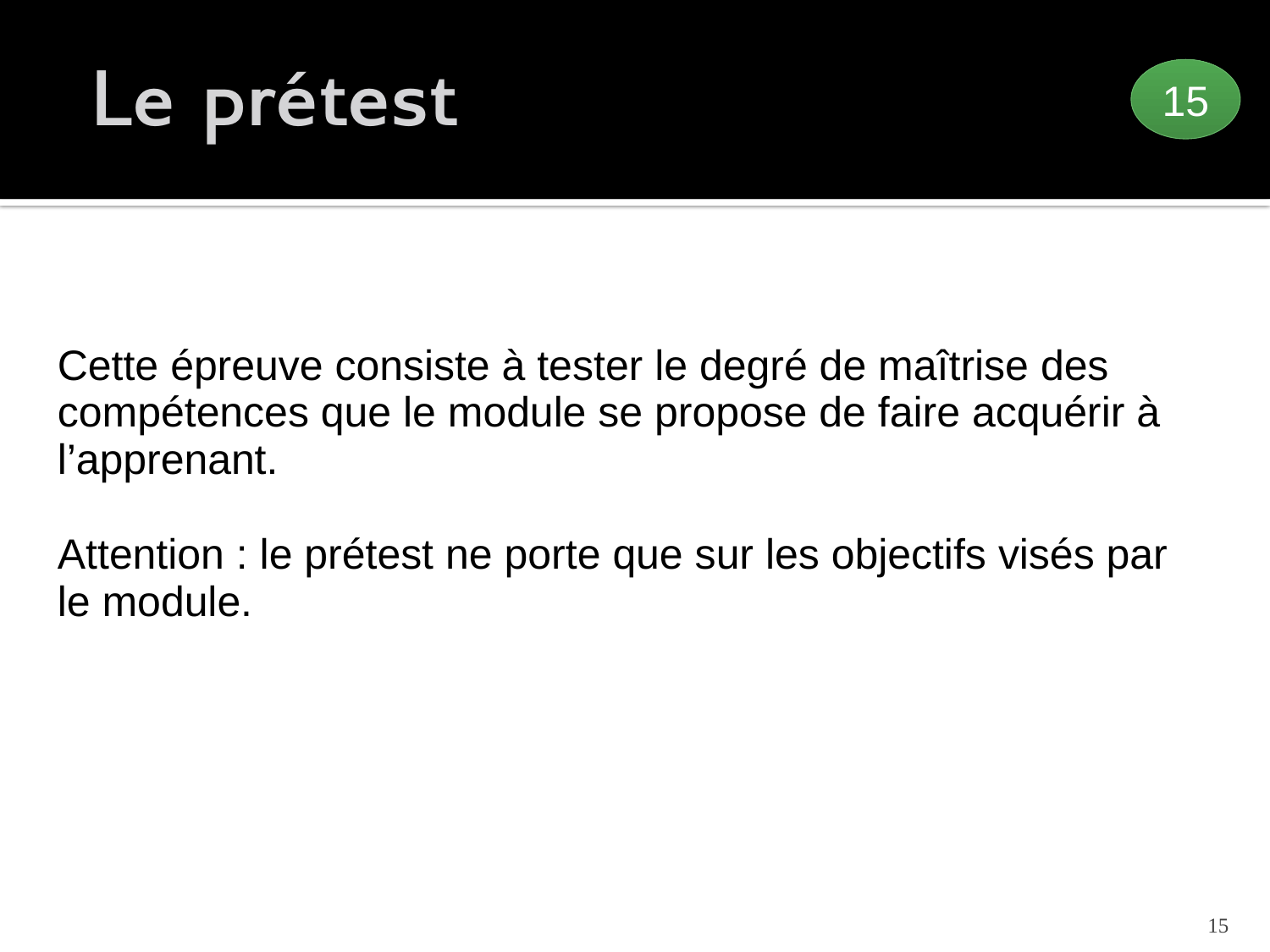

# Le prétest
15
Cette épreuve consiste à tester le degré de maîtrise des compétences que le module se propose de faire acquérir à l’apprenant.

Attention : le prétest ne porte que sur les objectifs visés par le module.

15